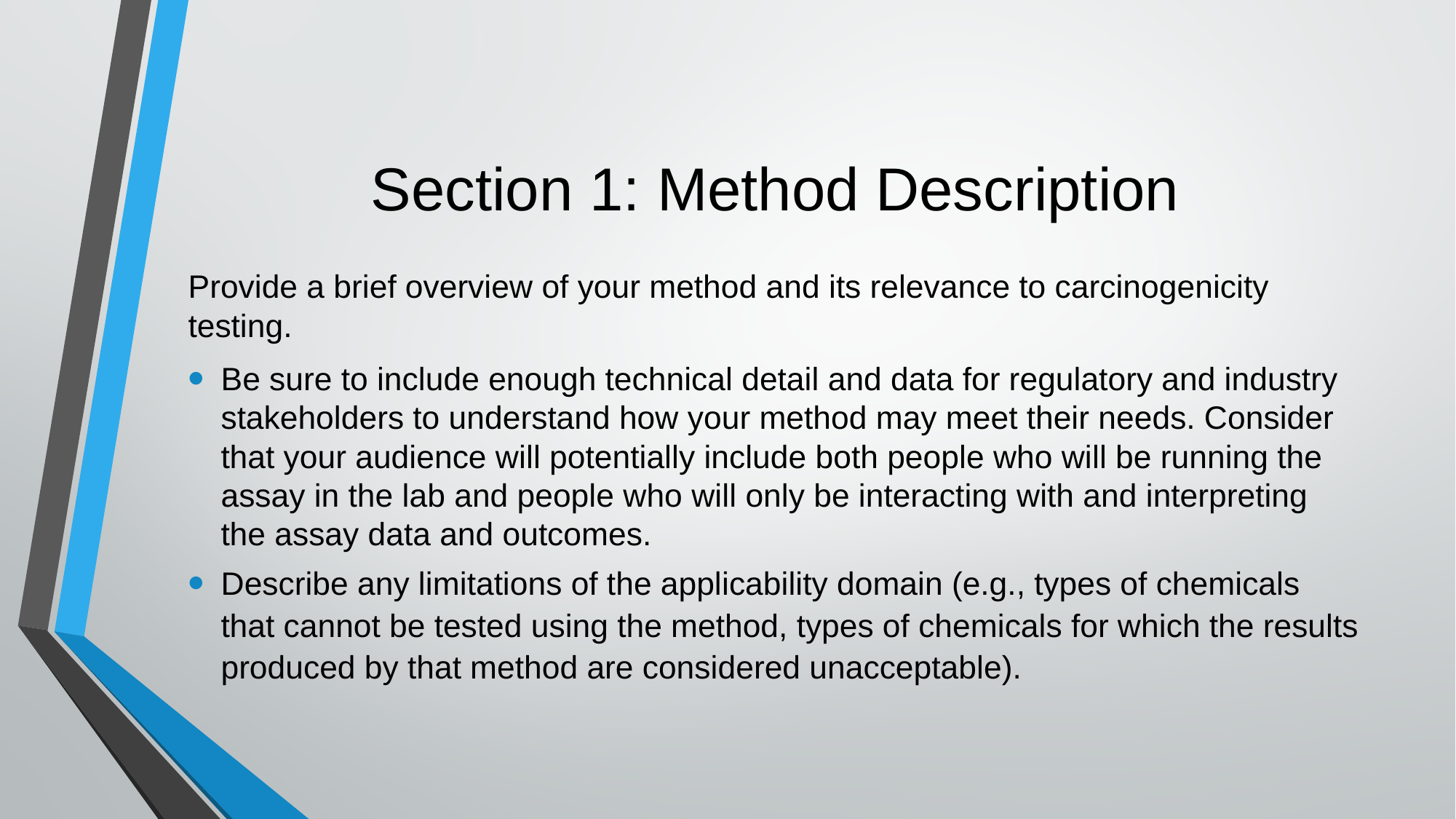

# Section 1: Method Description
Provide a brief overview of your method and its relevance to carcinogenicity testing.
Be sure to include enough technical detail and data for regulatory and industry stakeholders to understand how your method may meet their needs. Consider that your audience will potentially include both people who will be running the assay in the lab and people who will only be interacting with and interpreting the assay data and outcomes.
Describe any limitations of the applicability domain (e.g., types of chemicals that cannot be tested using the method, types of chemicals for which the results produced by that method are considered unacceptable).